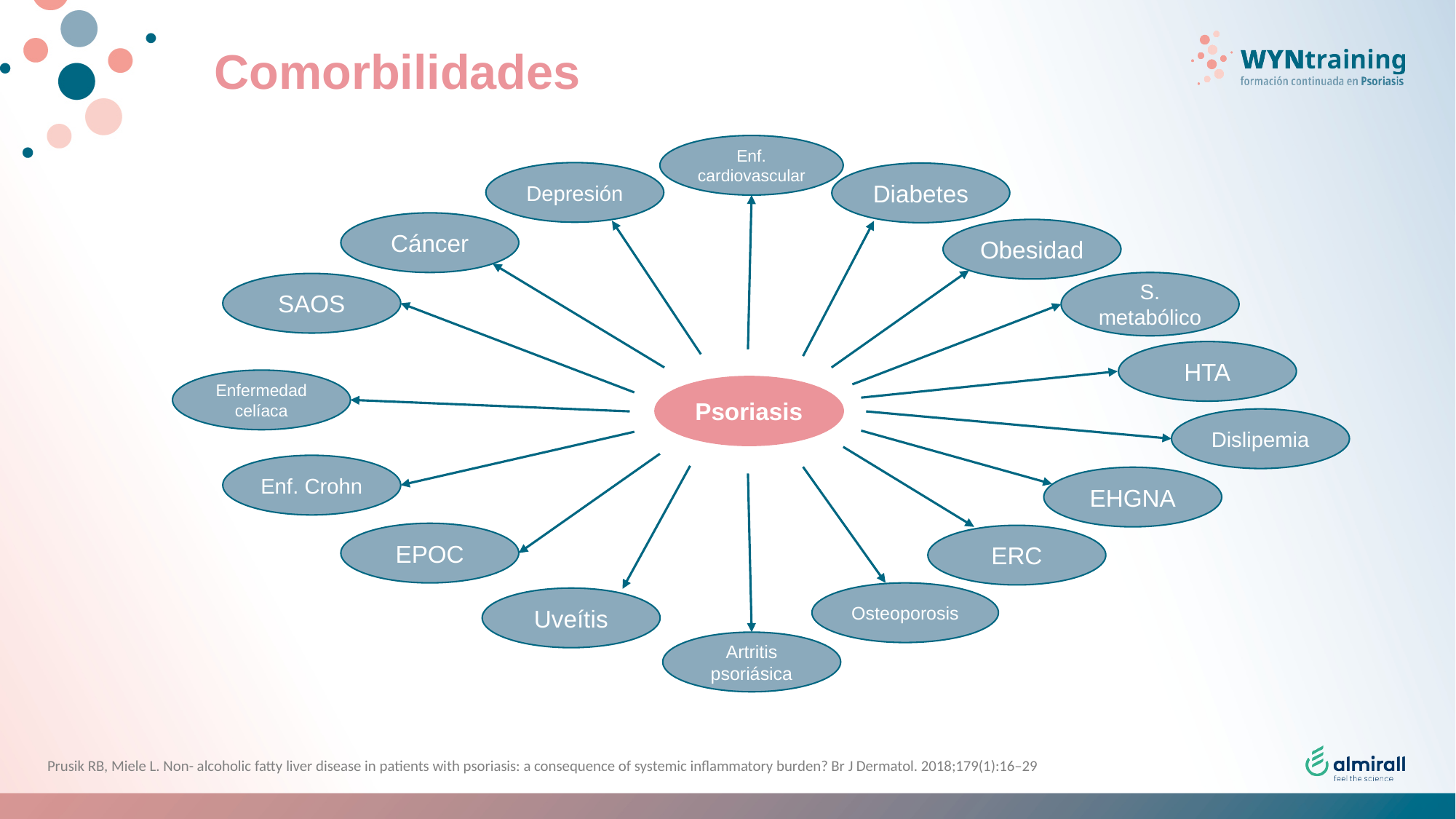

# Comorbilidades
Enf. cardiovascular
Depresión
Diabetes
Cáncer
Obesidad
S. metabólico
SAOS
HTA
Enfermedad celíaca
Psoriasis
Dislipemia
Enf. Crohn
EHGNA
EPOC
ERC
Osteoporosis
Uveítis
Artritis psoriásica
Prusik RB, Miele L. Non- alcoholic fatty liver disease in patients with psoriasis: a consequence of systemic inflammatory burden? Br J Dermatol. 2018;179(1):16–29